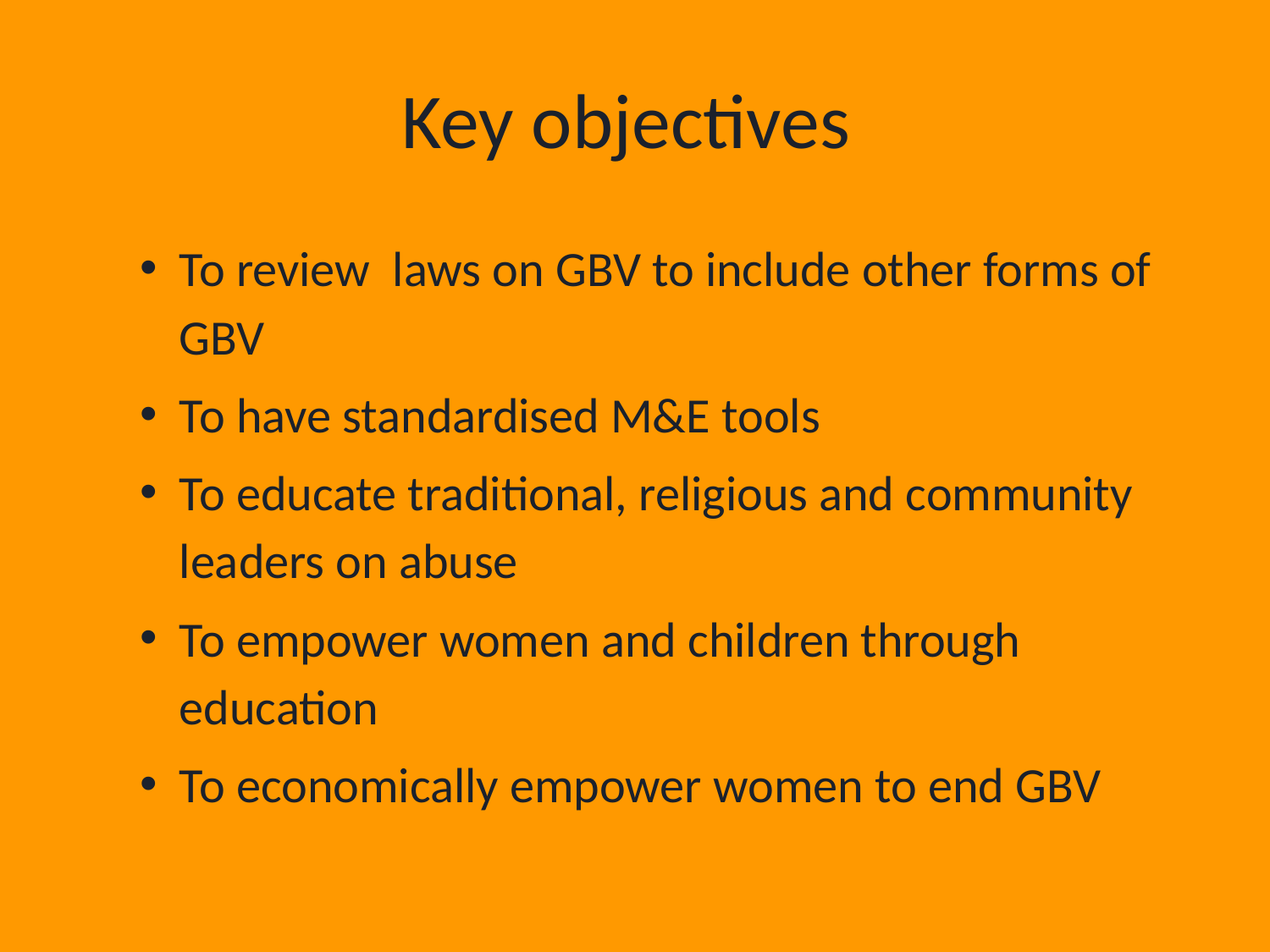

# Key objectives
To review  laws on GBV to include other forms of GBV
To have standardised M&E tools
To educate traditional, religious and community leaders on abuse
To empower women and children through education
To economically empower women to end GBV